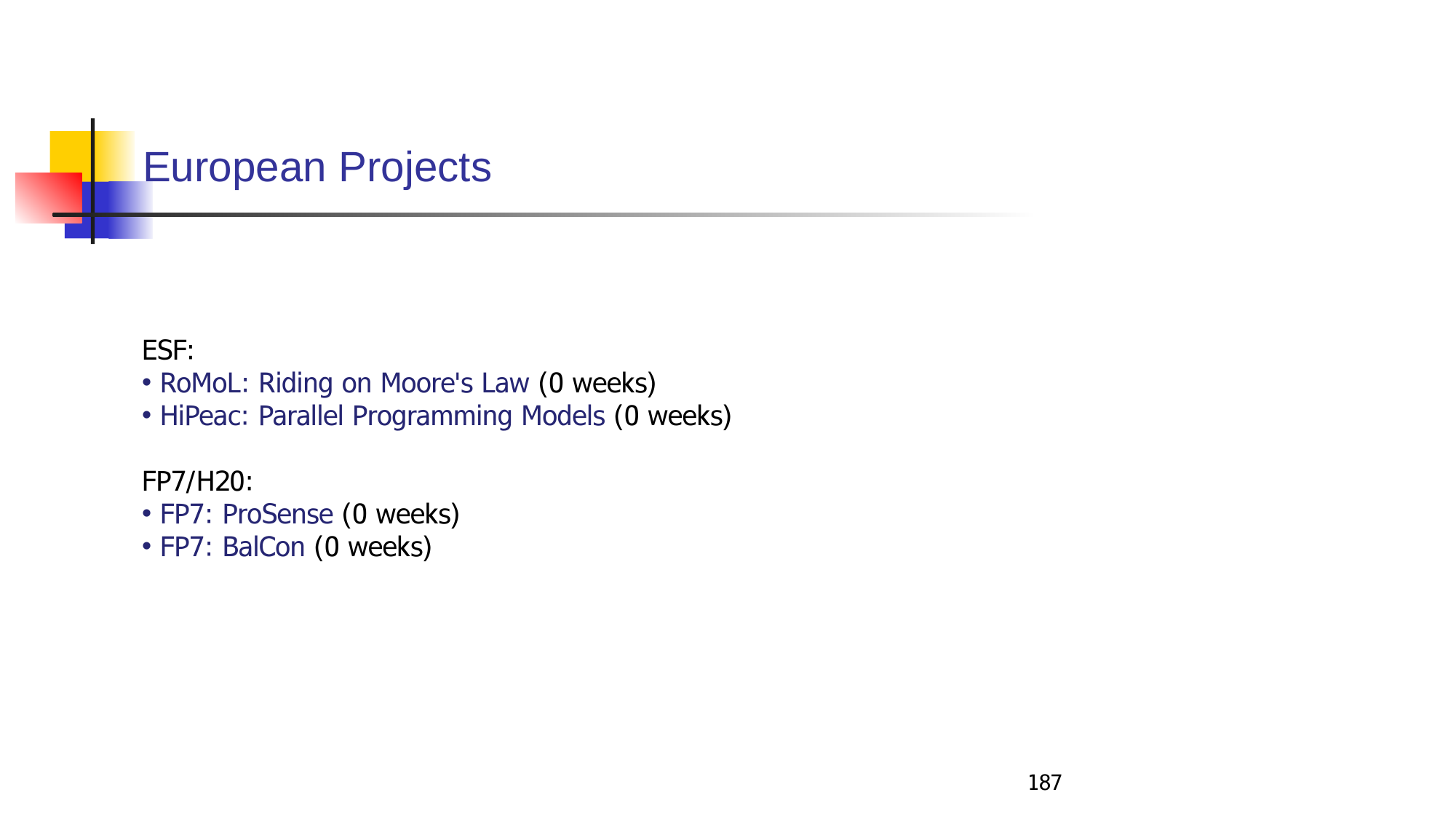

# European Projects
ESF:
 RoMoL: Riding on Moore's Law (0 weeks)
 HiPeac: Parallel Programming Models (0 weeks)

FP7/H20:
 FP7: ProSense (0 weeks)
 FP7: BalCon (0 weeks)

187